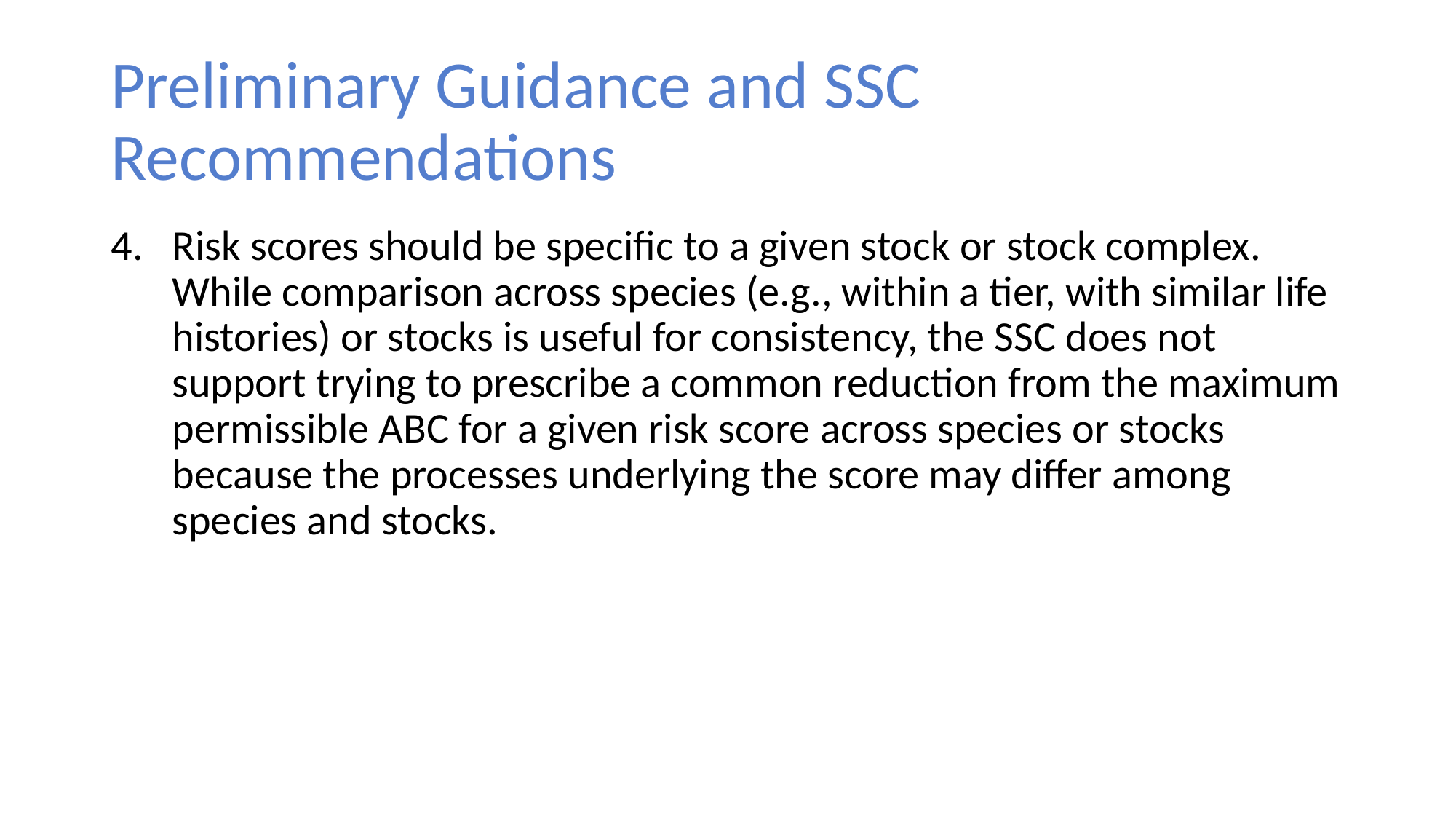

# Preliminary Guidance and SSC Recommendations
Risk scores should be specific to a given stock or stock complex. While comparison across species (e.g., within a tier, with similar life histories) or stocks is useful for consistency, the SSC does not support trying to prescribe a common reduction from the maximum permissible ABC for a given risk score across species or stocks because the processes underlying the score may differ among species and stocks.